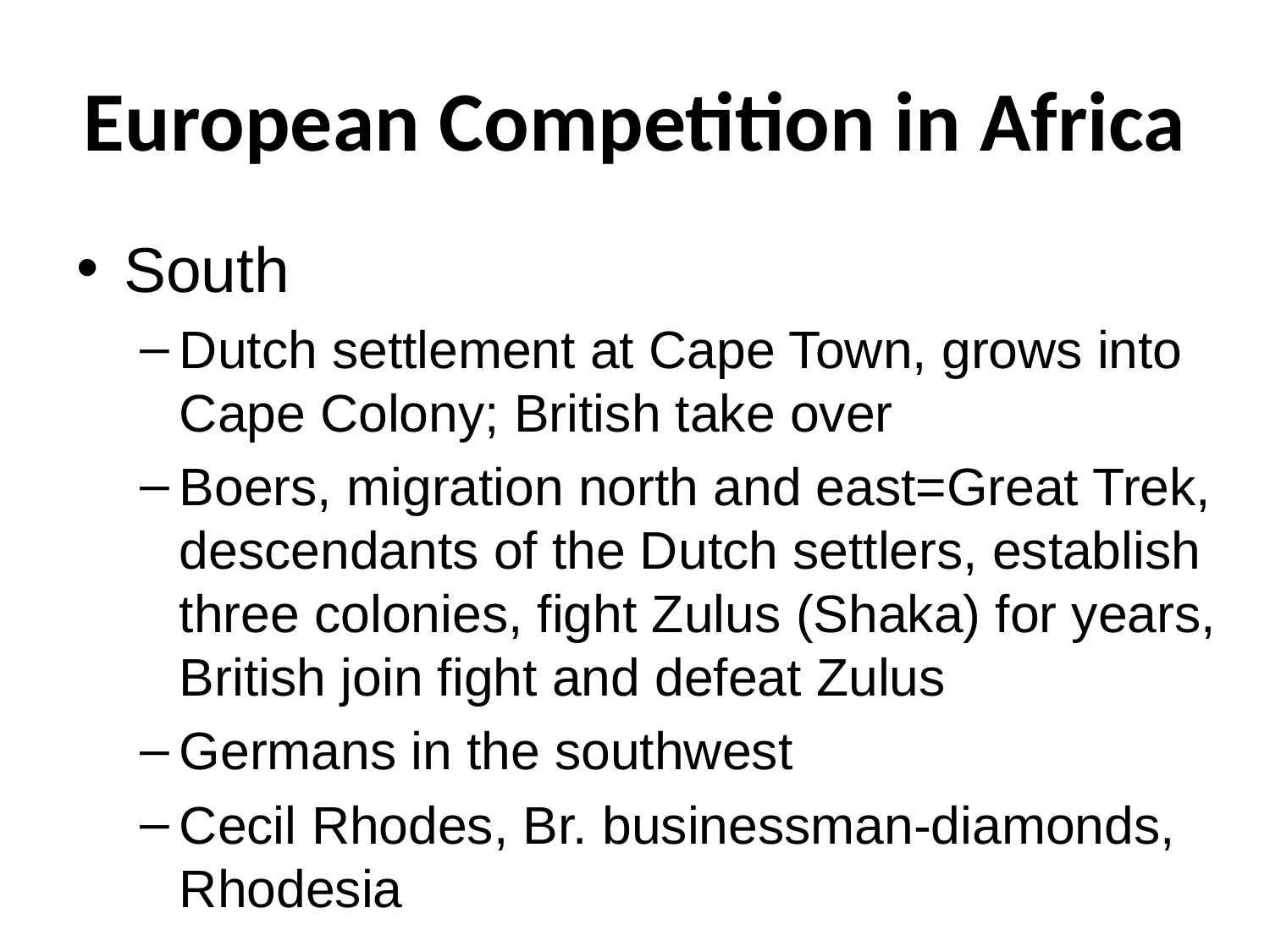

# European Competition in Africa
South
Dutch settlement at Cape Town, grows into Cape Colony; British take over
Boers, migration north and east=Great Trek, descendants of the Dutch settlers, establish three colonies, fight Zulus (Shaka) for years, British join fight and defeat Zulus
Germans in the southwest
Cecil Rhodes, Br. businessman-diamonds, Rhodesia